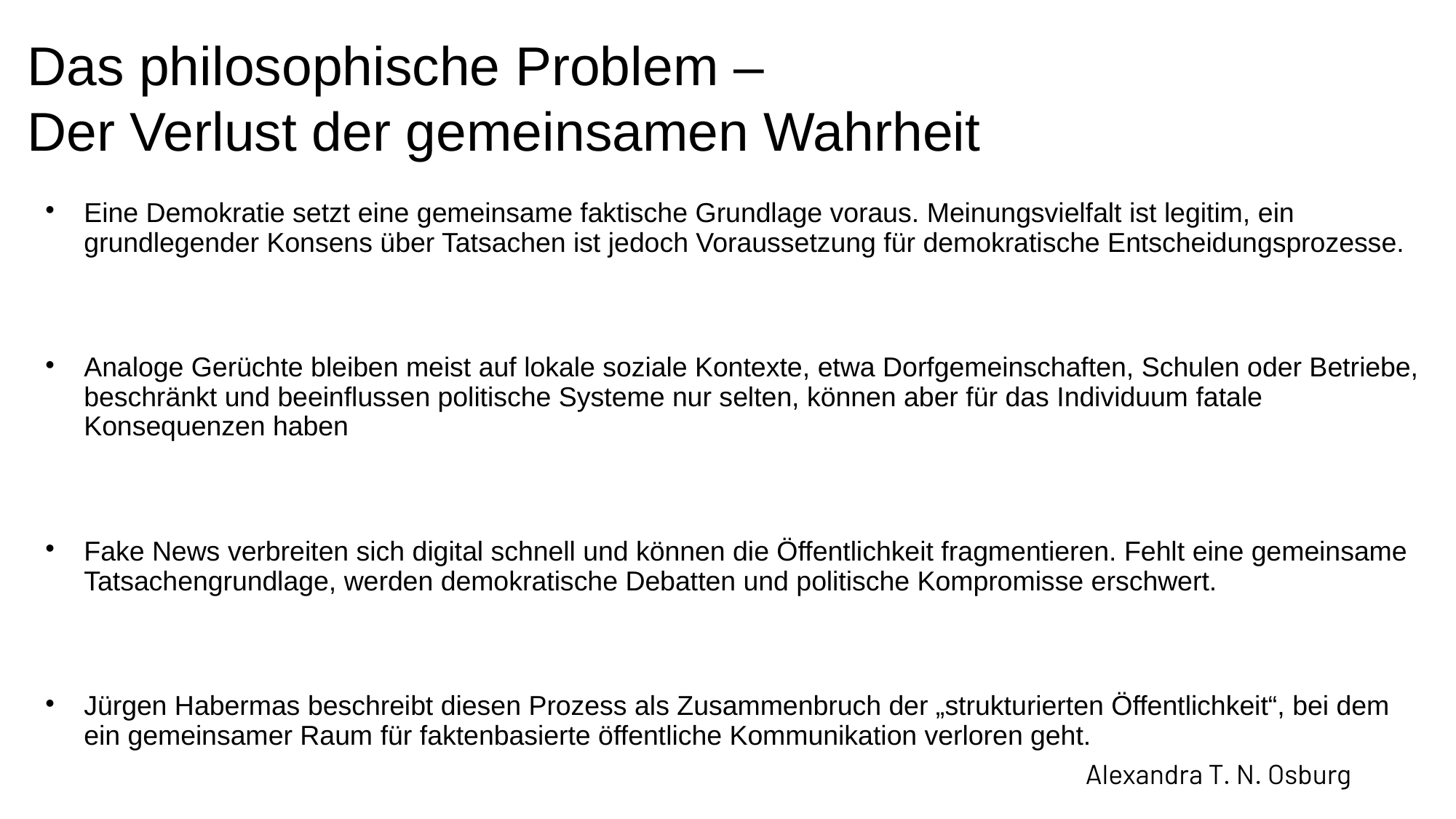

# Das philosophische Problem – Der Verlust der gemeinsamen Wahrheit
Eine Demokratie setzt eine gemeinsame faktische Grundlage voraus. Meinungsvielfalt ist legitim, ein grundlegender Konsens über Tatsachen ist jedoch Voraussetzung für demokratische Entscheidungsprozesse.

Analoge Gerüchte bleiben meist auf lokale soziale Kontexte, etwa Dorfgemeinschaften, Schulen oder Betriebe, beschränkt und beeinflussen politische Systeme nur selten, können aber für das Individuum fatale Konsequenzen haben

Fake News verbreiten sich digital schnell und können die Öffentlichkeit fragmentieren. Fehlt eine gemeinsame Tatsachengrundlage, werden demokratische Debatten und politische Kompromisse erschwert.

Jürgen Habermas beschreibt diesen Prozess als Zusammenbruch der „strukturierten Öffentlichkeit“, bei dem ein gemeinsamer Raum für faktenbasierte öffentliche Kommunikation verloren geht.
Alexandra T. N. Osburg